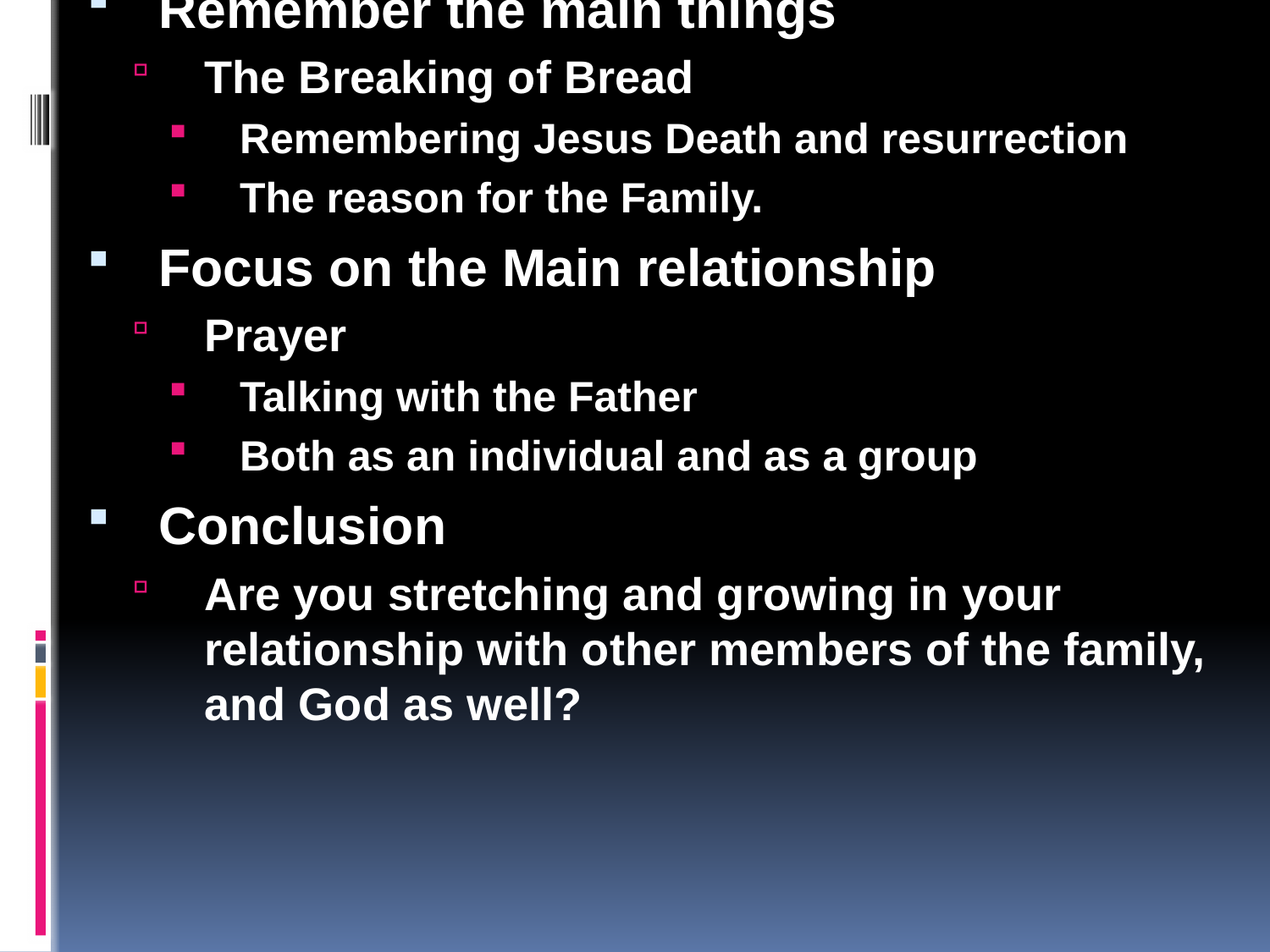

Growing in the Faith  Acts 2:41-42
Introduction
Having a gym membership doesn’t help if you don’t go to the gym
Likewise, just going to church doesn’t make you a healthy Christian
When we become a member of God’s family we arrive at a certain point of life, we need a plan to help us move along the journey.
Accepting the message
After Peter’s first message about 3,000 people accepted the call to be in God’s family
This is the start of their journey as a Christian
We can choose to just stand at the start or ....
Be committed to the family
This will take work.
Meeting with other members of the family
Reading your Bible
Talking with God
Be baptised to show your commitment to the family
Learn the details
When going to the Gym, you need to learn how to use the equipment, and then build up with the different levels.
In God’s family we listen to people who know more to get an understanding of what the Christian live, and God, is all about.
As we learn more about this family life we find out more about what we can do to help build ourselves, and the family, to get us all closer to God.
It is good to seek more and more details from the Bible.
This will help us to grow, and from that share with others
Learning about the family
Take time to fellowship/share with the other family members.
If we study alone, we could focus on the wrong ideas, by sharing with others we can help each other get a better balanced understanding of what is right for the family.
This unity is also a means to show what Jesus is all about to the people who are looking in from outside.
Our love for one another should show Jesus’ Love
Facing things together can help overcome the challenges.
Remember the main things
The Breaking of Bread
Remembering Jesus Death and resurrection
The reason for the Family.
Focus on the Main relationship
Prayer
Talking with the Father
Both as an individual and as a group
Conclusion
Are you stretching and growing in your relationship with other members of the family, and God as well?